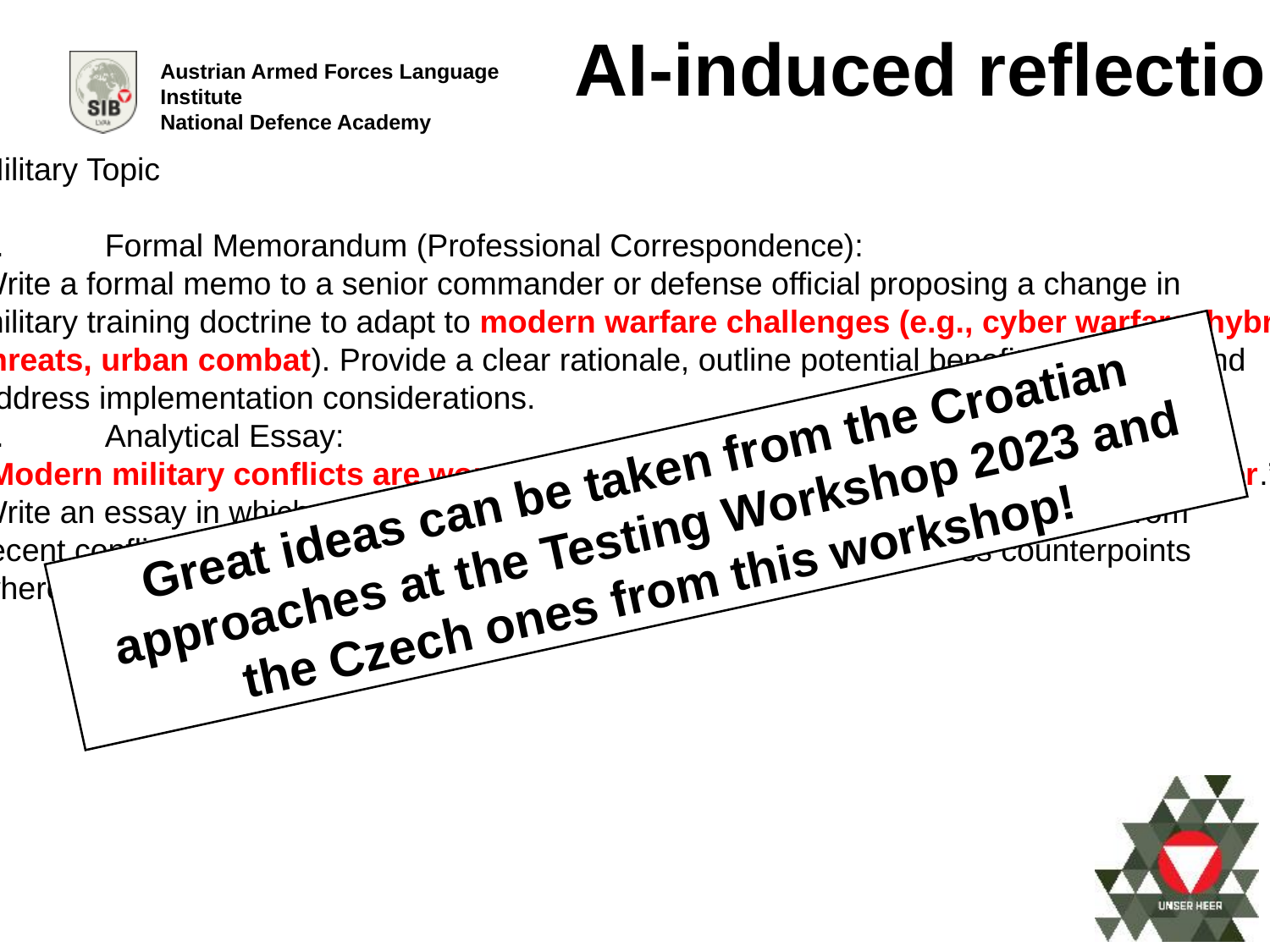

AI-induced reflection
Military Topic

1.	Formal Memorandum (Professional Correspondence):
Write a formal memo to a senior commander or defense official proposing a change in
military training doctrine to adapt to modern warfare challenges (e.g., cyber warfare, hybrid
threats, urban combat). Provide a clear rationale, outline potential benefits and risks, and
address implementation considerations.
2.	Analytical Essay:
“Modern military conflicts are won more by information dominance than by firepower.”
Write an essay in which you agree or disagree with this statement. Use examples from
recent conflicts or military history to support your argument, and address counterpoints
where relevant.
Great ideas can be taken from the Croatian approaches at the Testing Workshop 2023 and the Czech ones from this workshop!